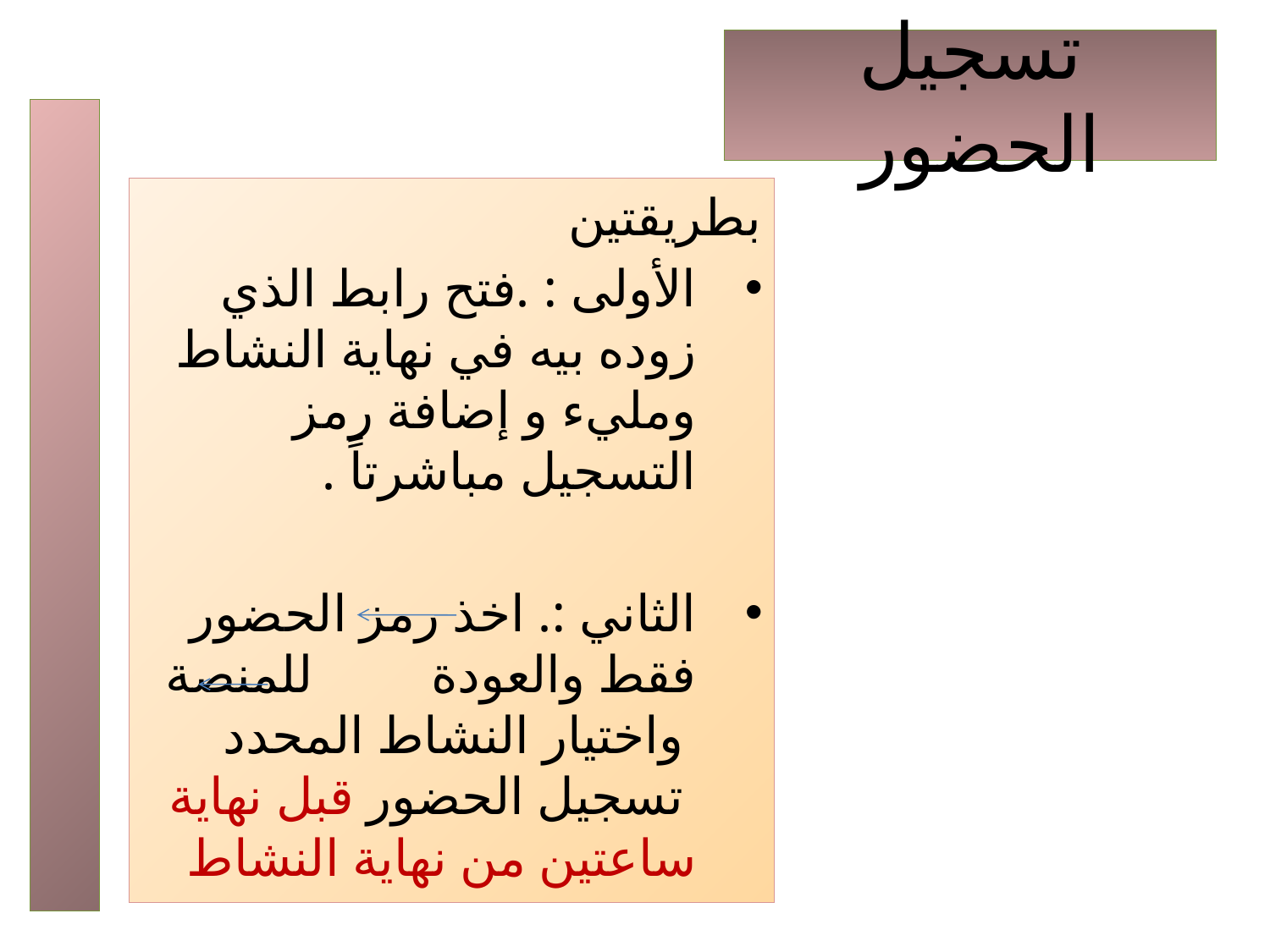

# تسجيل الحضور

بطريقتين
الأولى : .فتح رابط الذي زوده بيه في نهاية النشاط ومليء و إضافة رمز التسجيل مباشرتاً .

الثاني :. اخذ رمز الحضور فقط والعودة         للمنصة   واختيار النشاط المحدد        تسجيل الحضور قبل نهاية ساعتين من نهاية النشاط